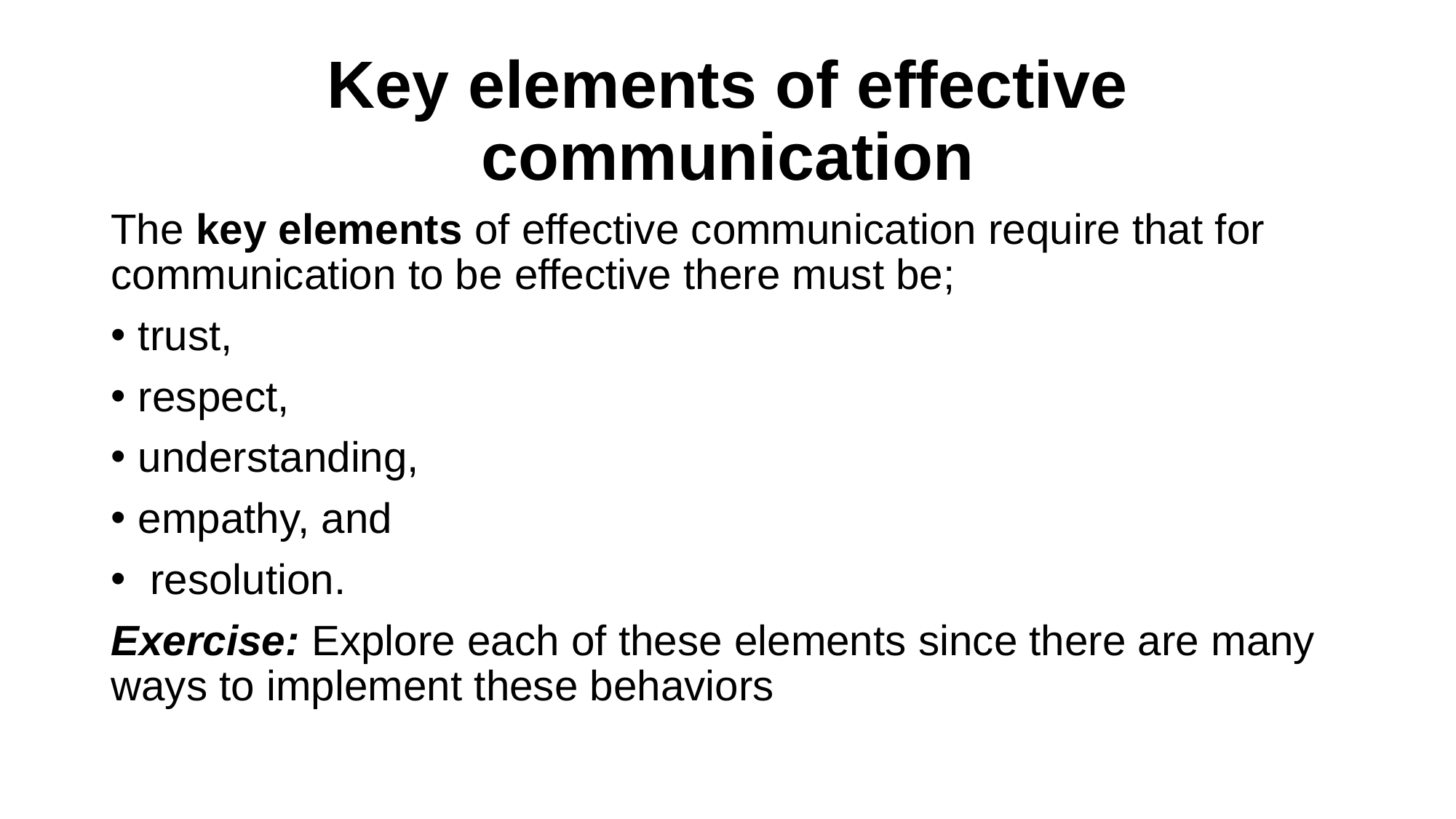

# Key elements of effective communication
The key elements of effective communication require that for communication to be effective there must be;
trust,
respect,
understanding,
empathy, and
 resolution.
Exercise: Explore each of these elements since there are many ways to implement these behaviors